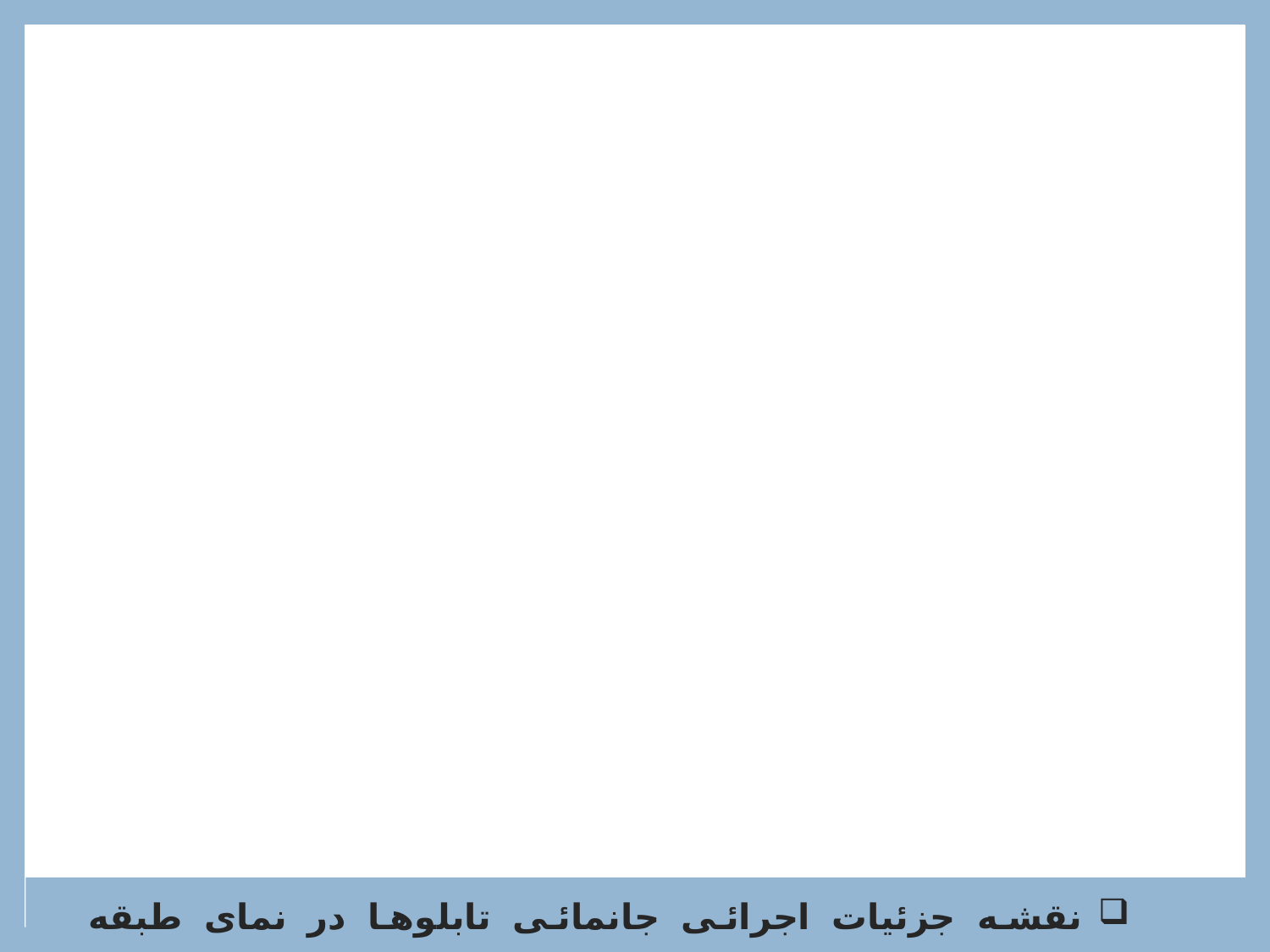

نقشه جزئیات اجرائی جانمائی تابلوها در نمای طبقه همکف (درصورت وجود)